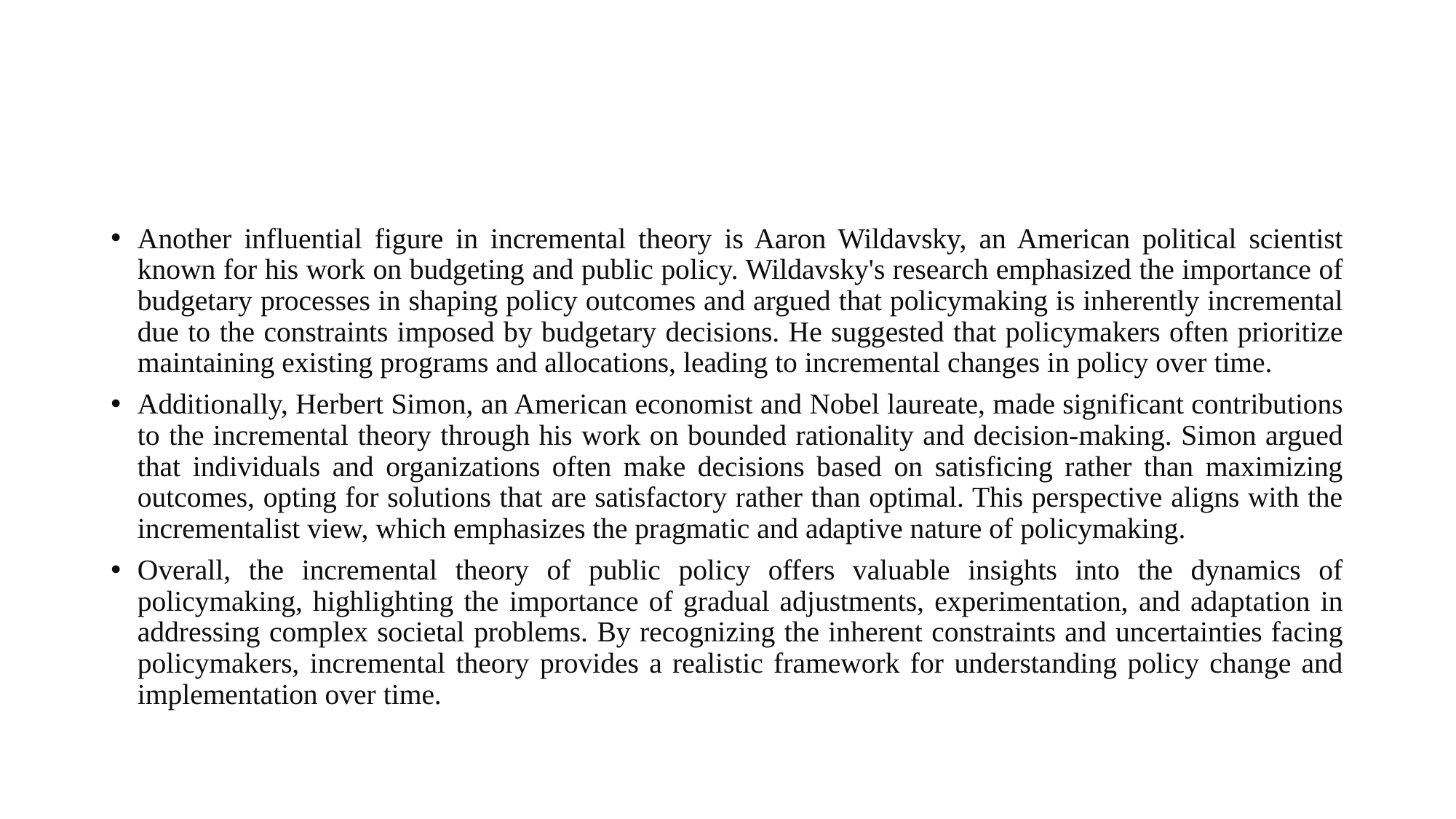

Another influential figure in incremental theory is Aaron Wildavsky, an American political scientist known for his work on budgeting and public policy. Wildavsky's research emphasized the importance of budgetary processes in shaping policy outcomes and argued that policymaking is inherently incremental due to the constraints imposed by budgetary decisions. He suggested that policymakers often prioritize maintaining existing programs and allocations, leading to incremental changes in policy over time.
Additionally, Herbert Simon, an American economist and Nobel laureate, made significant contributions to the incremental theory through his work on bounded rationality and decision-making. Simon argued that individuals and organizations often make decisions based on satisficing rather than maximizing outcomes, opting for solutions that are satisfactory rather than optimal. This perspective aligns with the incrementalist view, which emphasizes the pragmatic and adaptive nature of policymaking.
Overall, the incremental theory of public policy offers valuable insights into the dynamics of policymaking, highlighting the importance of gradual adjustments, experimentation, and adaptation in addressing complex societal problems. By recognizing the inherent constraints and uncertainties facing policymakers, incremental theory provides a realistic framework for understanding policy change and implementation over time.